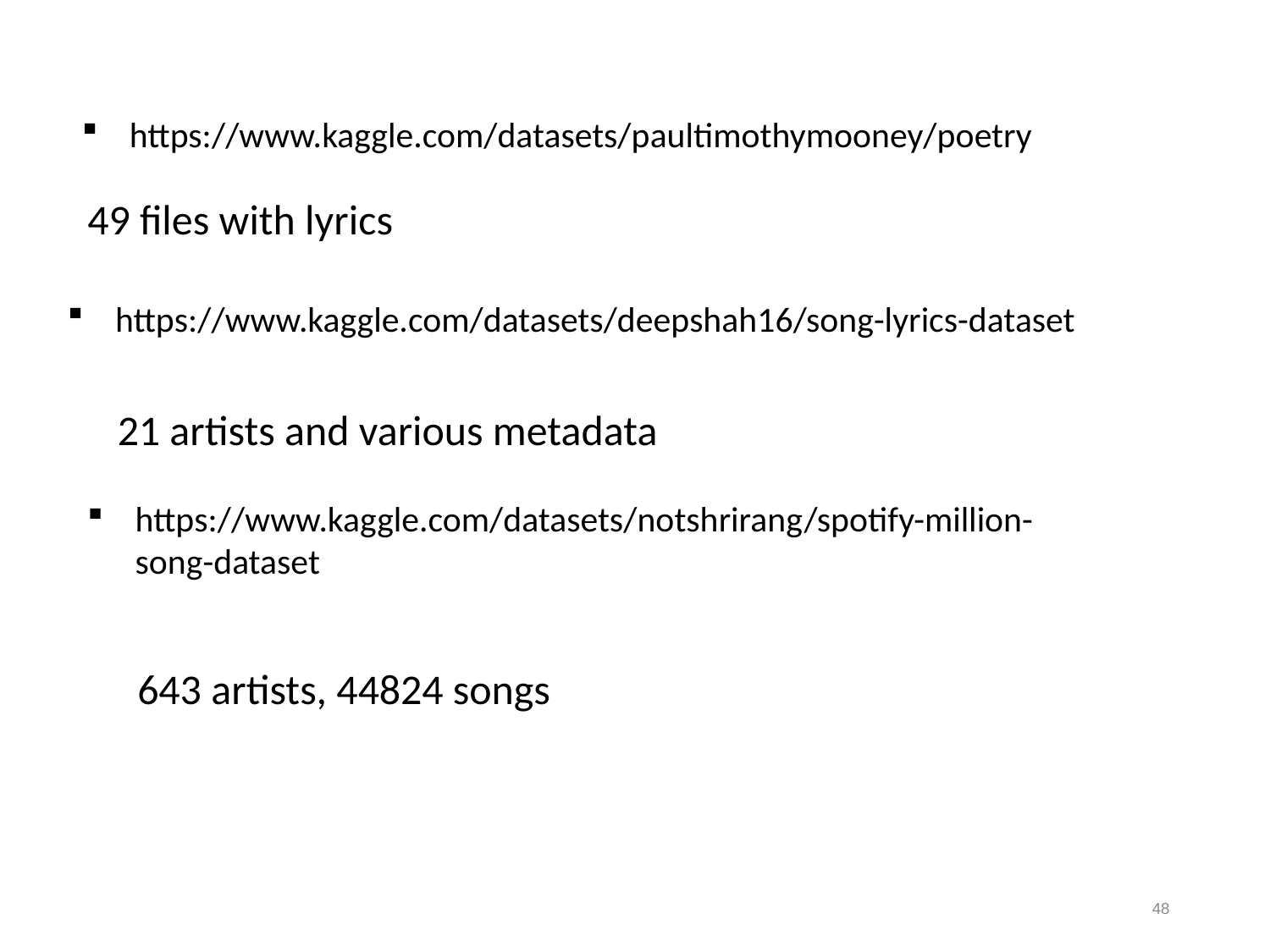

https://www.kaggle.com/datasets/paultimothymooney/poetry
49 files with lyrics
https://www.kaggle.com/datasets/deepshah16/song-lyrics-dataset
21 artists and various metadata
https://www.kaggle.com/datasets/notshrirang/spotify-million-song-dataset
643 artists, 44824 songs
48